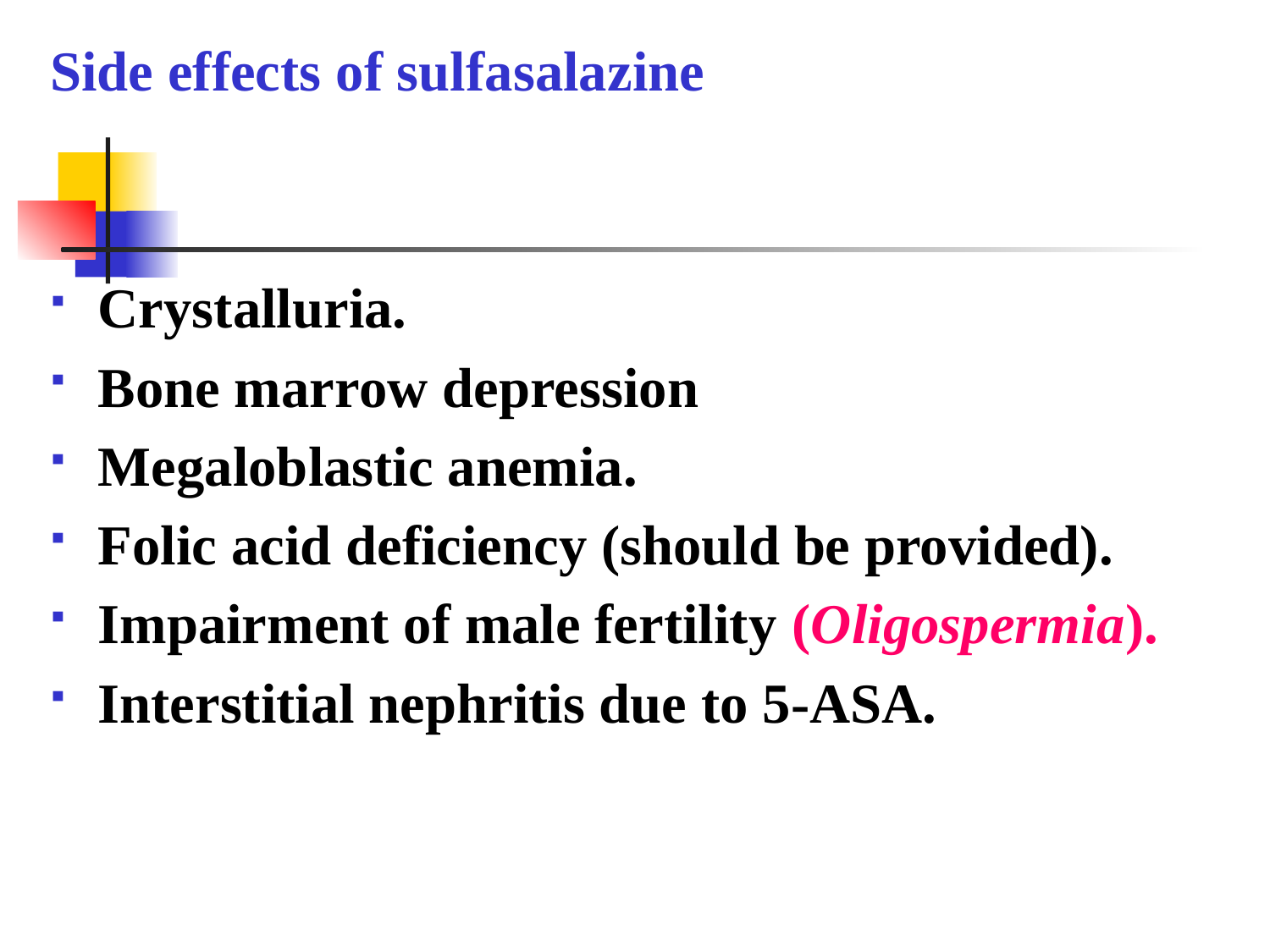

Side effects of sulfasalazine

Crystalluria.
Bone marrow depression
Megaloblastic anemia.
Folic acid deficiency (should be provided).
Impairment of male fertility (Oligospermia).
Interstitial nephritis due to 5-ASA.